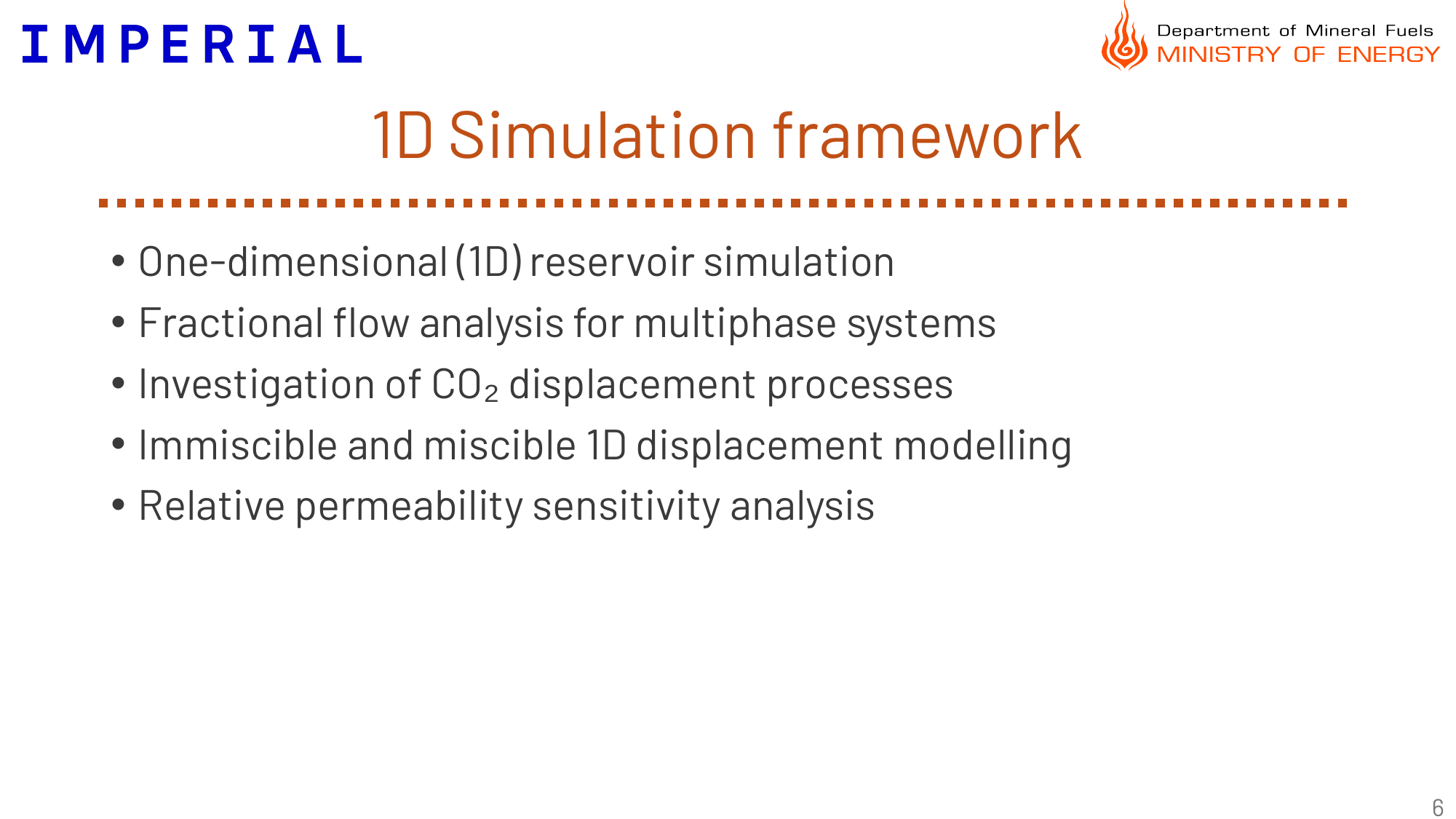

# 1D Simulation framework
One-dimensional (1D) reservoir simulation
Fractional flow analysis for multiphase systems
Investigation of CO₂ displacement processes
Immiscible and miscible 1D displacement modelling
Relative permeability sensitivity analysis

6